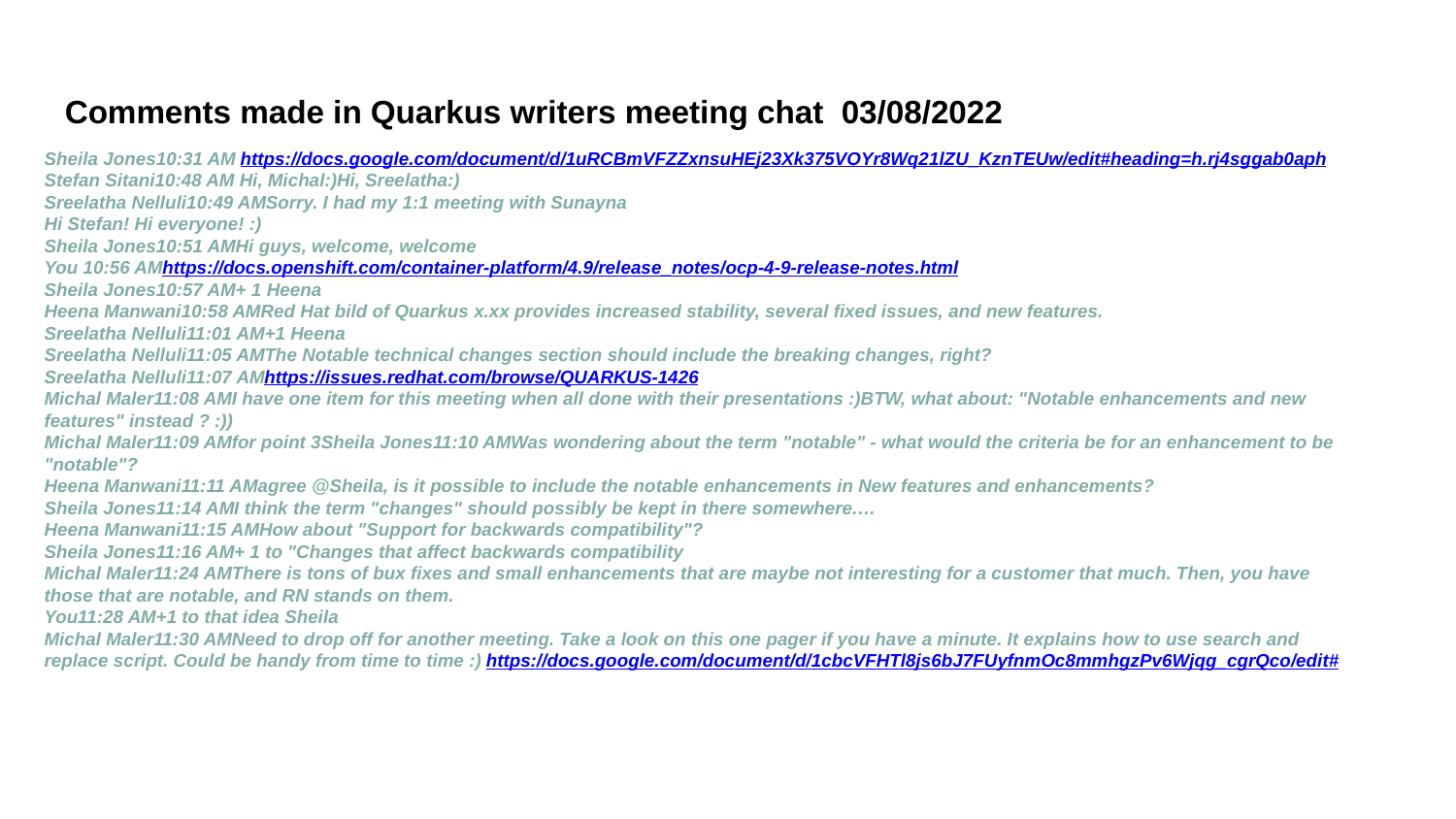

Comments made in Quarkus writers meeting chat  03/08/2022
Sheila Jones10:31 AM https://docs.google.com/document/d/1uRCBmVFZZxnsuHEj23Xk375VOYr8Wq21lZU_KznTEUw/edit#heading=h.rj4sggab0aph
Stefan Sitani10:48 AM Hi, Michal:)Hi, Sreelatha:)
Sreelatha Nelluli10:49 AMSorry. I had my 1:1 meeting with Sunayna
Hi Stefan! Hi everyone! :)
Sheila Jones10:51 AMHi guys, welcome, welcome
You 10:56 AMhttps://docs.openshift.com/container-platform/4.9/release_notes/ocp-4-9-release-notes.html
Sheila Jones10:57 AM+ 1 Heena
Heena Manwani10:58 AMRed Hat bild of Quarkus x.xx provides increased stability, several fixed issues, and new features.
Sreelatha Nelluli11:01 AM+1 Heena
Sreelatha Nelluli11:05 AMThe Notable technical changes section should include the breaking changes, right?
Sreelatha Nelluli11:07 AMhttps://issues.redhat.com/browse/QUARKUS-1426
Michal Maler11:08 AMI have one item for this meeting when all done with their presentations :)BTW, what about: "Notable enhancements and new features" instead ? :))
Michal Maler11:09 AMfor point 3Sheila Jones11:10 AMWas wondering about the term "notable" - what would the criteria be for an enhancement to be "notable"?
Heena Manwani11:11 AMagree @Sheila, is it possible to include the notable enhancements in New features and enhancements?
Sheila Jones11:14 AMI think the term "changes" should possibly be kept in there somewhere.…
Heena Manwani11:15 AMHow about "Support for backwards compatibility"?
Sheila Jones11:16 AM+ 1 to "Changes that affect backwards compatibility
Michal Maler11:24 AMThere is tons of bux fixes and small enhancements that are maybe not interesting for a customer that much. Then, you have those that are notable, and RN stands on them.
You11:28 AM+1 to that idea Sheila
Michal Maler11:30 AMNeed to drop off for another meeting. Take a look on this one pager if you have a minute. It explains how to use search and replace script. Could be handy from time to time :) https://docs.google.com/document/d/1cbcVFHTl8js6bJ7FUyfnmOc8mmhgzPv6Wjqg_cgrQco/edit#